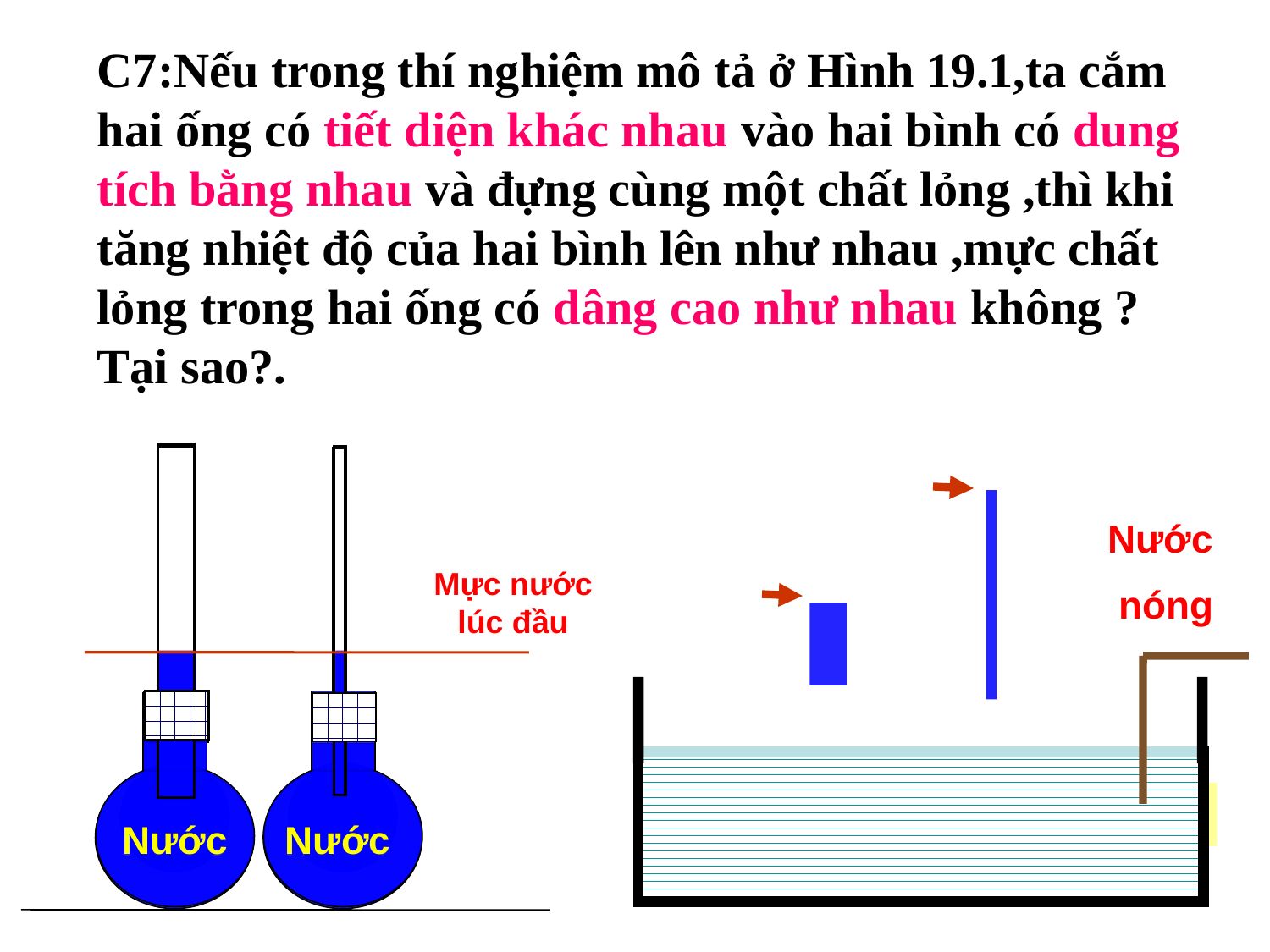

C7:Nếu trong thí nghiệm mô tả ở Hình 19.1,ta cắm hai ống có tiết diện khác nhau vào hai bình có dung tích bằng nhau và đựng cùng một chất lỏng ,thì khi tăng nhiệt độ của hai bình lên như nhau ,mực chất lỏng trong hai ống có dâng cao như nhau không ? Tại sao?.

Nước
Nước

Nước
Nước

Nước
 nóng
Mực nước lúc đầu